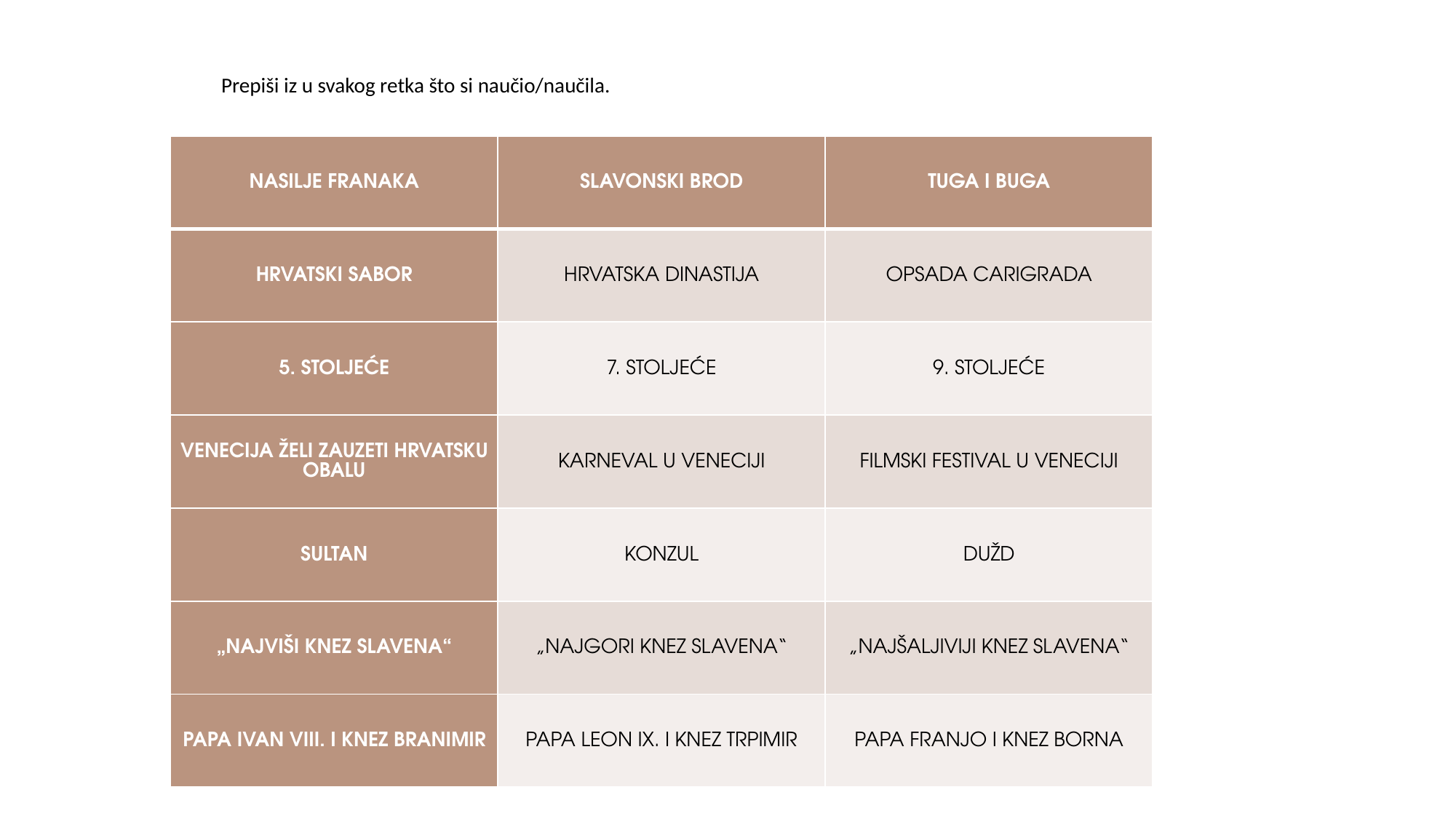

Prepiši iz u svakog retka što si naučio/naučila.

| NASILJE FRANAKA | SLAVONSKI BROD | TUGA I BUGA |
| --- | --- | --- |
| HRVATSKI SABOR | HRVATSKA DINASTIJA | OPSADA CARIGRADA |
| 5. STOLJEĆE | 7. STOLJEĆE | 9. STOLJEĆE |
| VENECIJA ŽELI ZAUZETI HRVATSKU OBALU | KARNEVAL U VENECIJI | FILMSKI FESTIVAL U VENECIJI |
| SULTAN | KONZUL | DUŽD |
| „NAJVIŠI KNEZ SLAVENA“ | „NAJGORI KNEZ SLAVENA“ | „NAJŠALJIVIJI KNEZ SLAVENA“ |
| PAPA IVAN VIII. I KNEZ BRANIMIR | PAPA LEON IX. I KNEZ TRPIMIR | PAPA FRANJO I KNEZ BORNA |